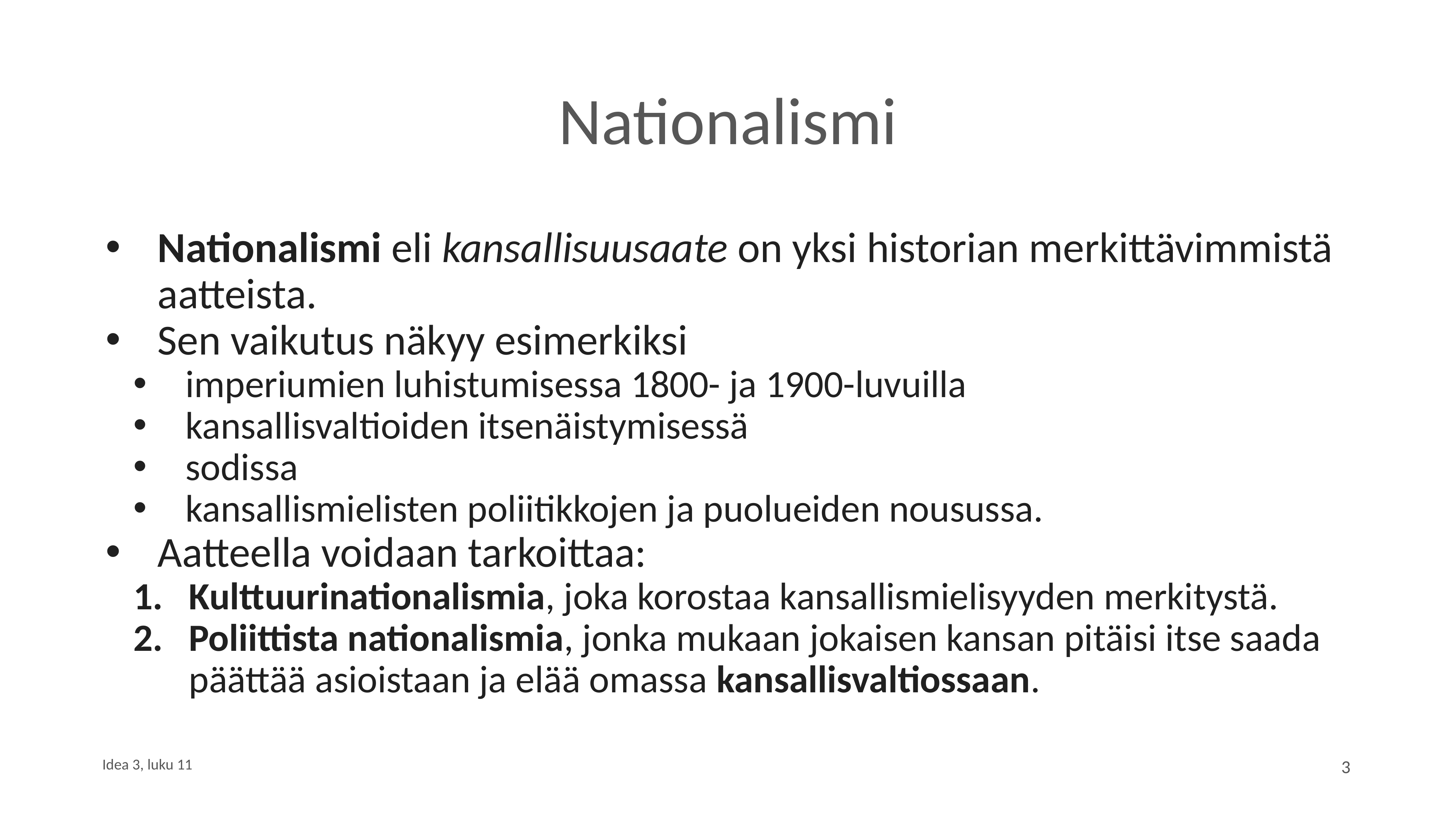

# Nationalismi
Nationalismi eli kansallisuusaate on yksi historian merkittävimmistä aatteista.
Sen vaikutus näkyy esimerkiksi
imperiumien luhistumisessa 1800- ja 1900-luvuilla
kansallisvaltioiden itsenäistymisessä
sodissa
kansallismielisten poliitikkojen ja puolueiden nousussa.
Aatteella voidaan tarkoittaa:
Kulttuurinationalismia, joka korostaa kansallismielisyyden merkitystä.
Poliittista nationalismia, jonka mukaan jokaisen kansan pitäisi itse saada päättää asioistaan ja elää omassa kansallisvaltiossaan.
Idea 3, luku 11
3